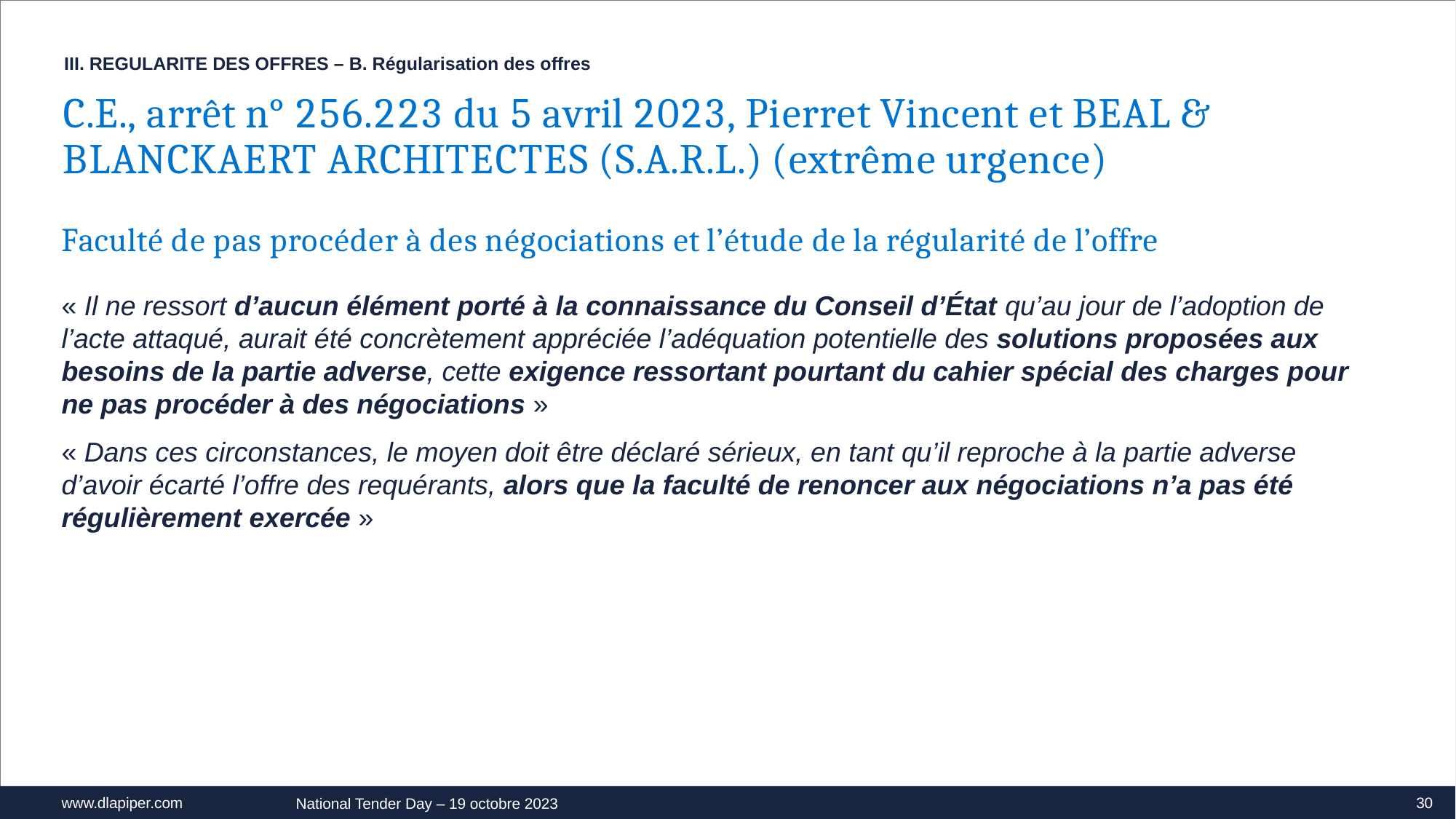

III. REGULARITE DES OFFRES – B. Régularisation des offres
C.E., arrêt n° 256.223 du 5 avril 2023, Pierret Vincent et BEAL & BLANCKAERT ARCHITECTES (S.A.R.L.) (extrême urgence)
Faculté de pas procéder à des négociations et l’étude de la régularité de l’offre
« Il ne ressort d’aucun élément porté à la connaissance du Conseil d’État qu’au jour de l’adoption de l’acte attaqué, aurait été concrètement appréciée l’adéquation potentielle des solutions proposées aux besoins de la partie adverse, cette exigence ressortant pourtant du cahier spécial des charges pour ne pas procéder à des négociations »
« Dans ces circonstances, le moyen doit être déclaré sérieux, en tant qu’il reproche à la partie adverse d’avoir écarté l’offre des requérants, alors que la faculté de renoncer aux négociations n’a pas été régulièrement exercée »

30
National Tender Day – 19 octobre 2023